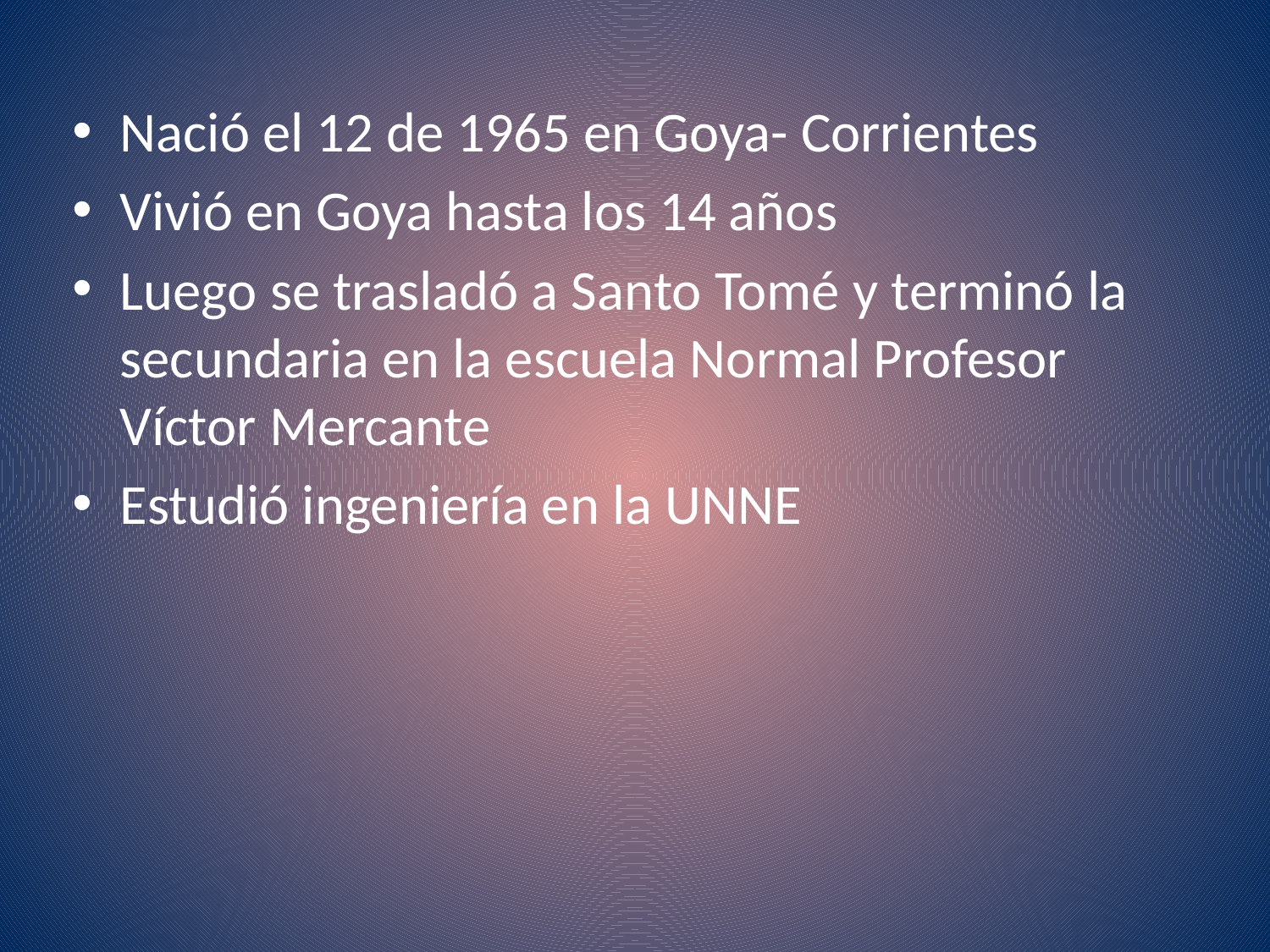

Nació el 12 de 1965 en Goya- Corrientes
Vivió en Goya hasta los 14 años
Luego se trasladó a Santo Tomé y terminó la secundaria en la escuela Normal Profesor Víctor Mercante
Estudió ingeniería en la UNNE